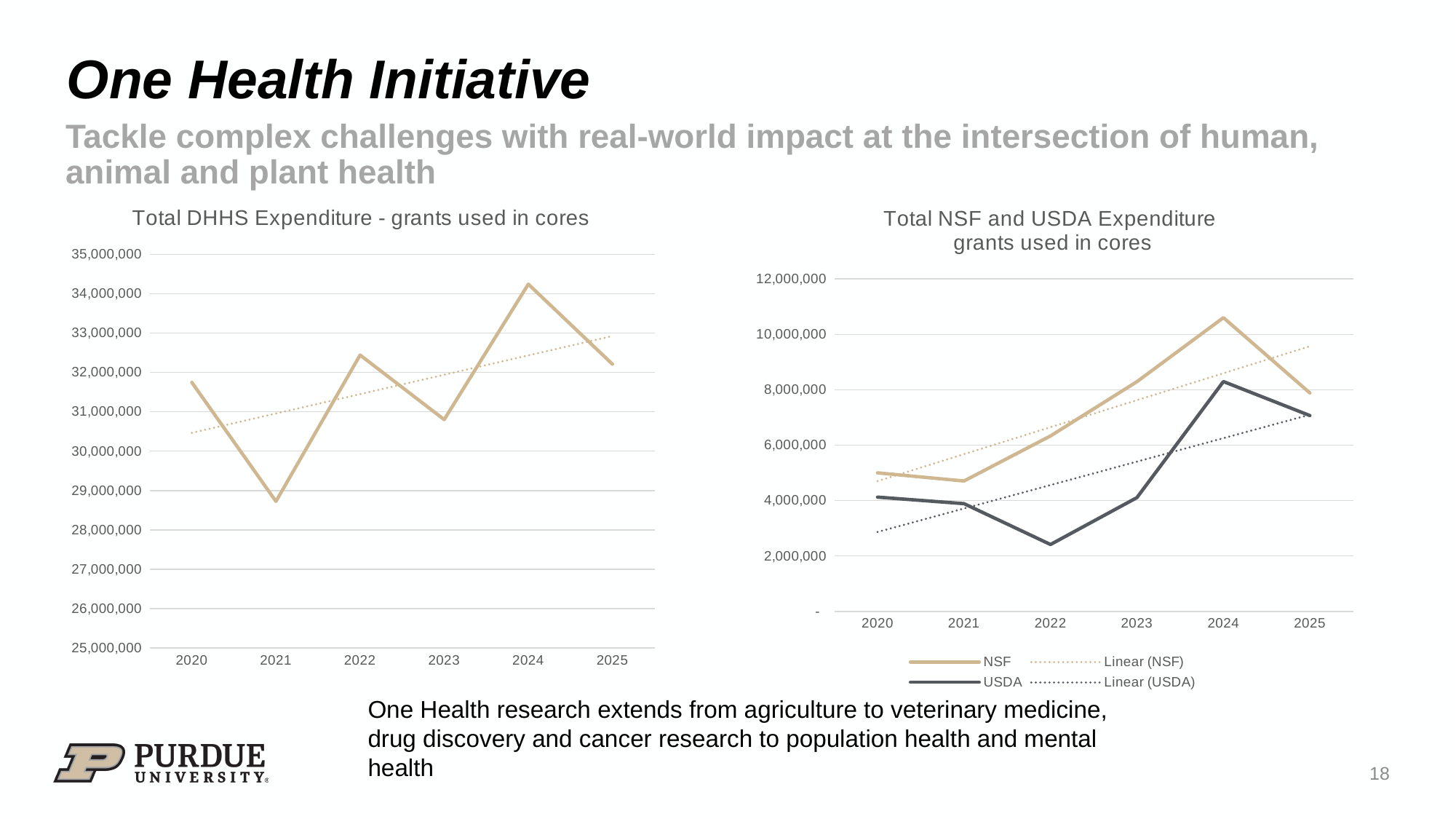

# One Health Initiative
Tackle complex challenges with real-world impact at the intersection of human, animal and plant health

### Chart: Total DHHS Expenditure - grants used in cores

| Category |  |
|---|---|
| 2020 | 31748486.680000003 |
| 2021 | 28723537.68000001 |
| 2022 | 32441756.68999999 |
| 2023 | 30801873.910000082 |
| 2024 | 34242228.20999995 |
| 2025 | 32210490.74000001 |

### Chart: Total NSF and USDA Expenditure
grants used in cores

| Category |  |  |
|---|---|---|
| 2020 | 4998389.750000007 | 4123118.860000006 |
| 2021 | 4705324.120000004 | 3888452.4400000046 |
| 2022 | 6334279.890000007 | 2413591.090000003 |
| 2023 | 8291729.829999997 | 4104575.8900000015 |
| 2024 | 10602705.550000003 | 8297068.570000001 |
| 2025 | 7885316.51 | 7069885.039999997 |
One Health research extends from agriculture to veterinary medicine, drug discovery and cancer research to population health and mental health
18